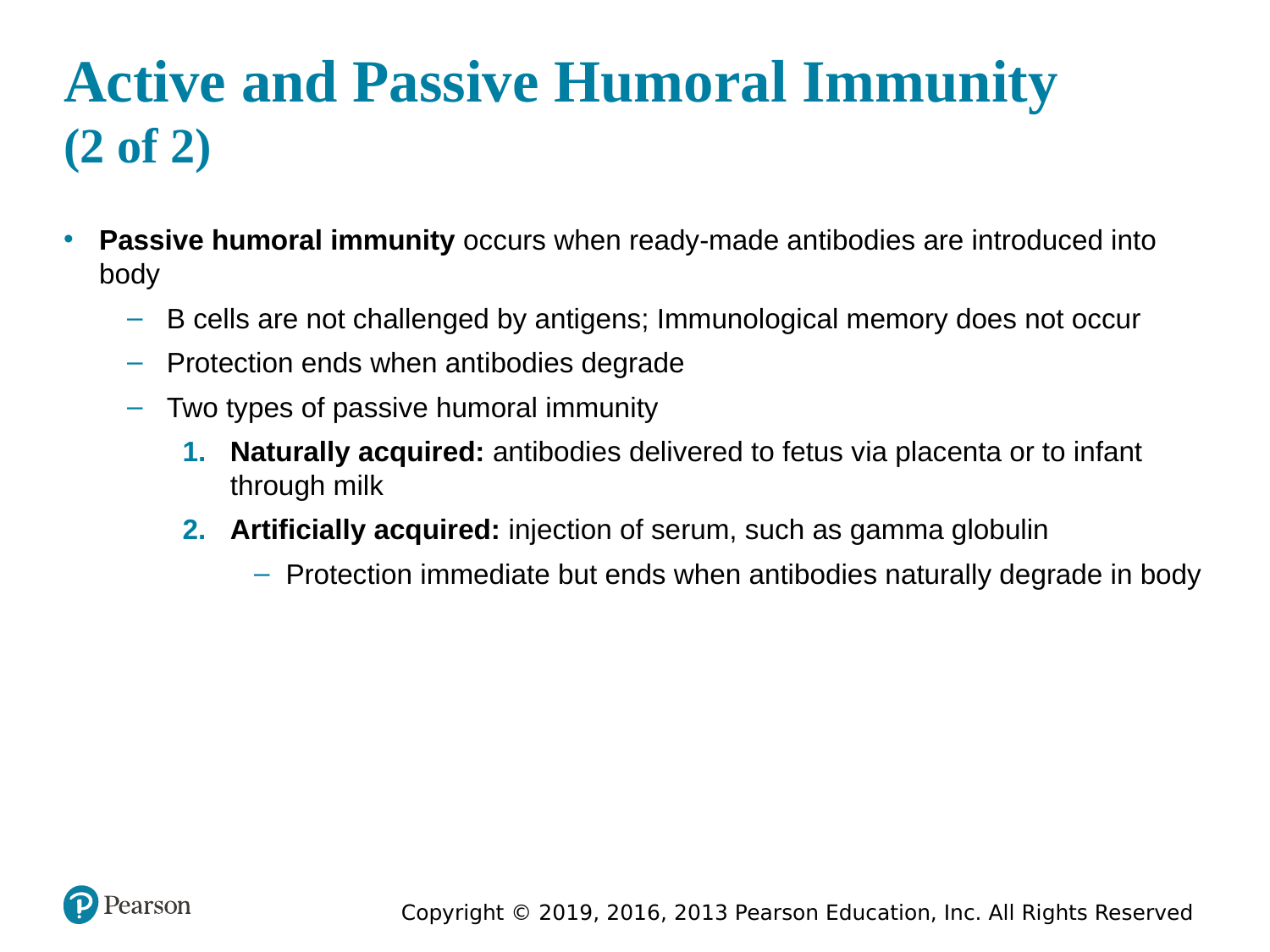

# Active and Passive Humoral Immunity (2 of 2)
Passive humoral immunity occurs when ready-made antibodies are introduced into body
B cells are not challenged by antigens; Immunological memory does not occur
Protection ends when antibodies degrade
Two types of passive humoral immunity
Naturally acquired: antibodies delivered to fetus via placenta or to infant through milk
Artificially acquired: injection of serum, such as gamma globulin
Protection immediate but ends when antibodies naturally degrade in body